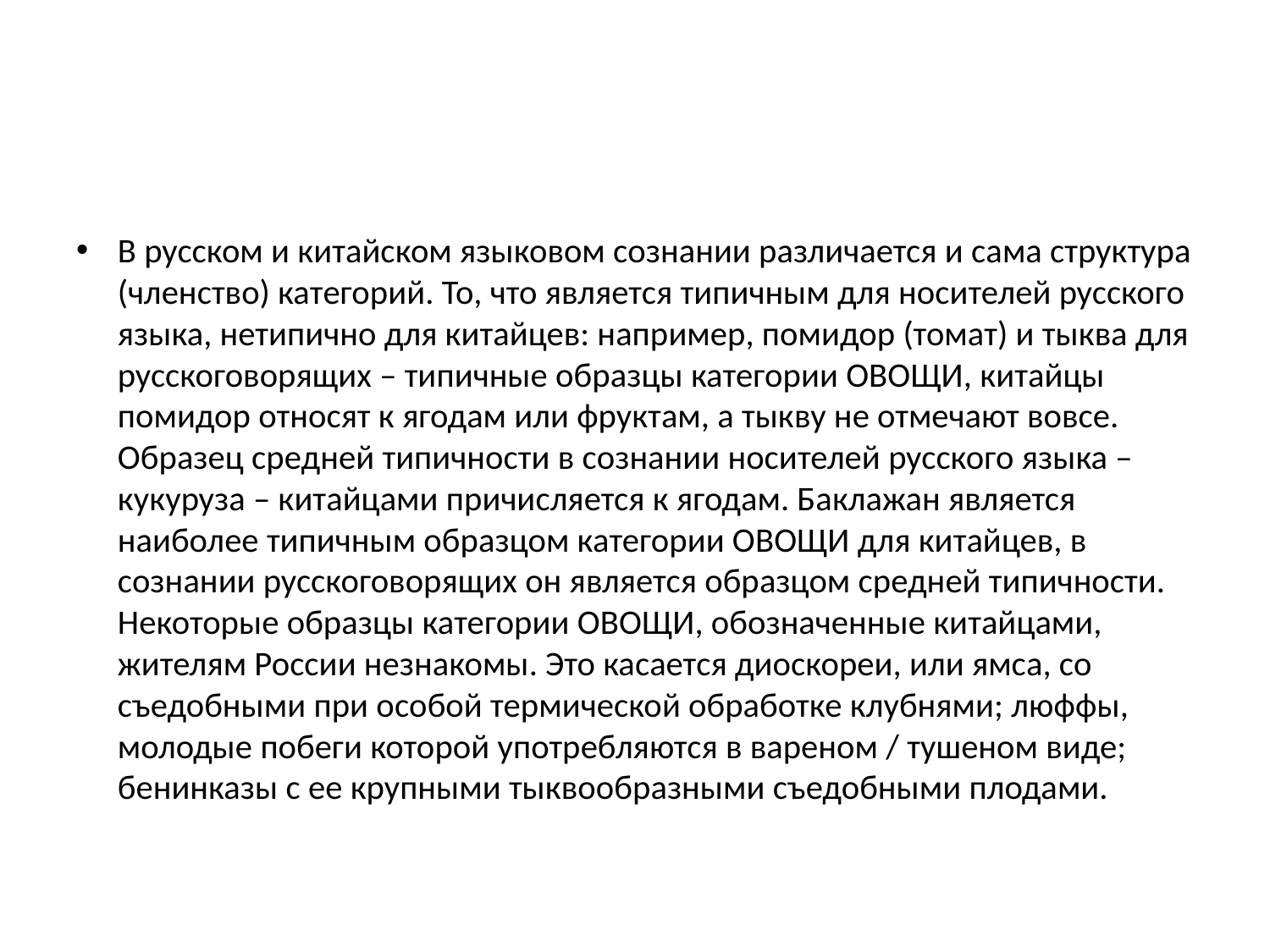

#
В русском и китайском языковом сознании различается и сама структура (членство) категорий. То, что является типичным для носителей русского языка, нетипично для китайцев: например, помидор (томат) и тыква для русскоговорящих – типичные образцы категории ОВОЩИ, китайцы помидор относят к ягодам или фруктам, а тыкву не отмечают вовсе. Образец средней типичности в сознании носителей русского языка – кукуруза – китайцами причисляется к ягодам. Баклажан является наиболее типичным образцом категории ОВОЩИ для китайцев, в сознании русскоговорящих он является образцом средней типичности. Некоторые образцы категории ОВОЩИ, обозначенные китайцами, жителям России незнакомы. Это касается диоскореи, или ямса, со съедобными при особой термической обработке клубнями; люффы, молодые побеги которой употребляются в вареном / тушеном виде; бенинказы с ее крупными тыквообразными съедобными плодами.